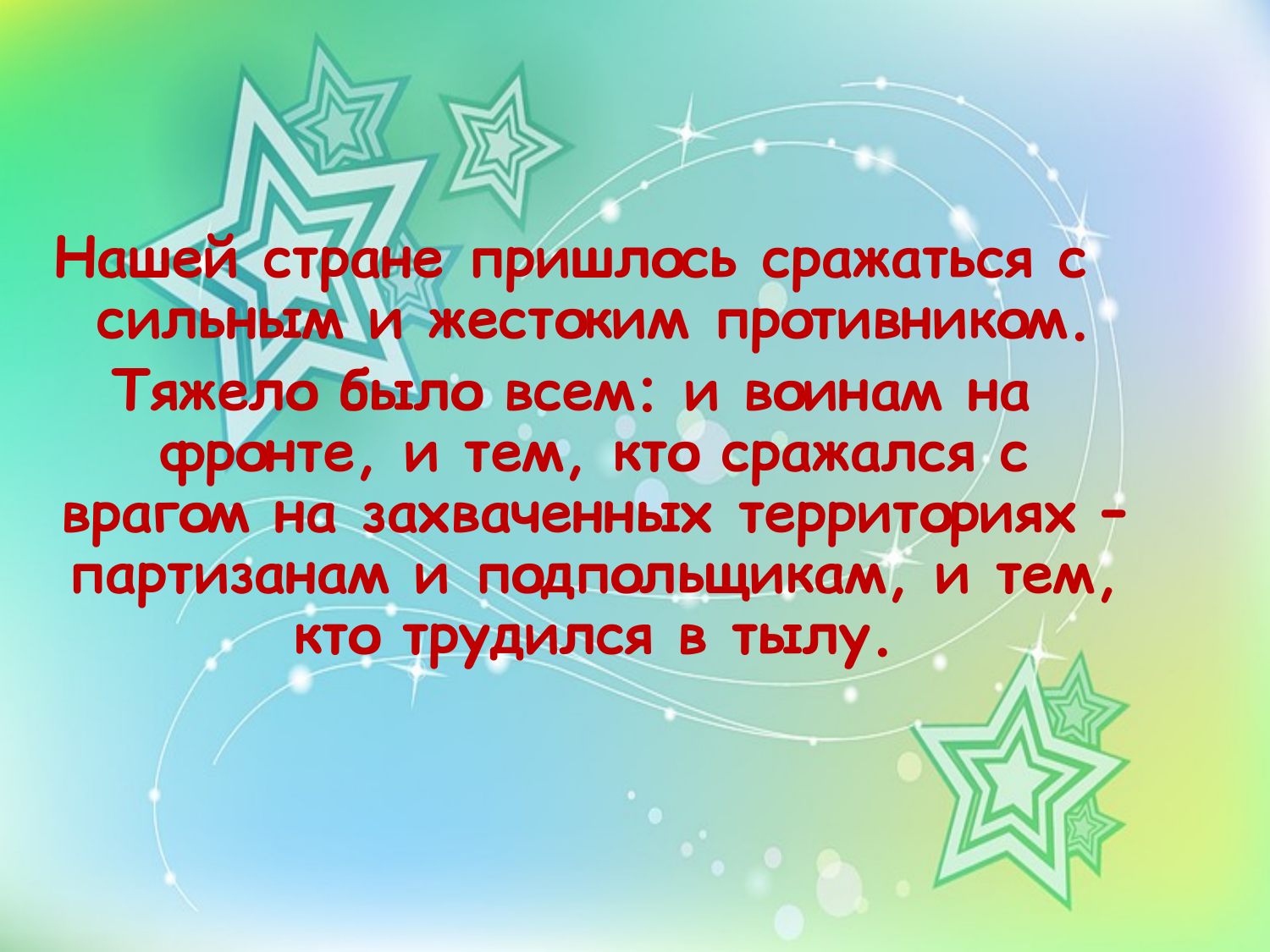

Нашей стране пришлось сражаться с сильным и жестоким противником.
Тяжело было всем: и воинам на фронте, и тем, кто сражался с врагом на захваченных территориях – партизанам и подпольщикам, и тем, кто трудился в тылу.